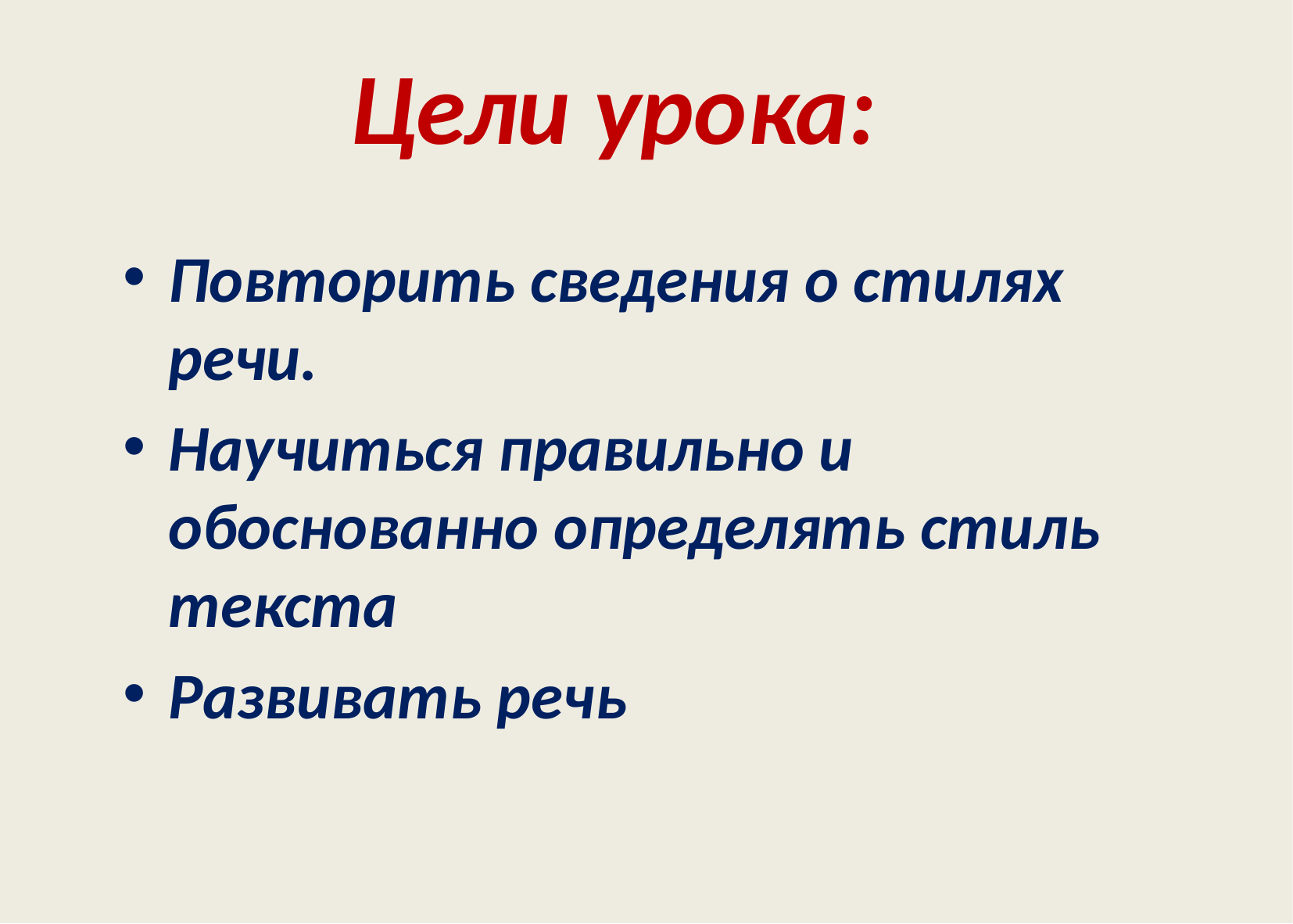

# Цели урока:
Повторить сведения о стилях речи.
Научиться правильно и обоснованно определять стиль текста
Развивать речь